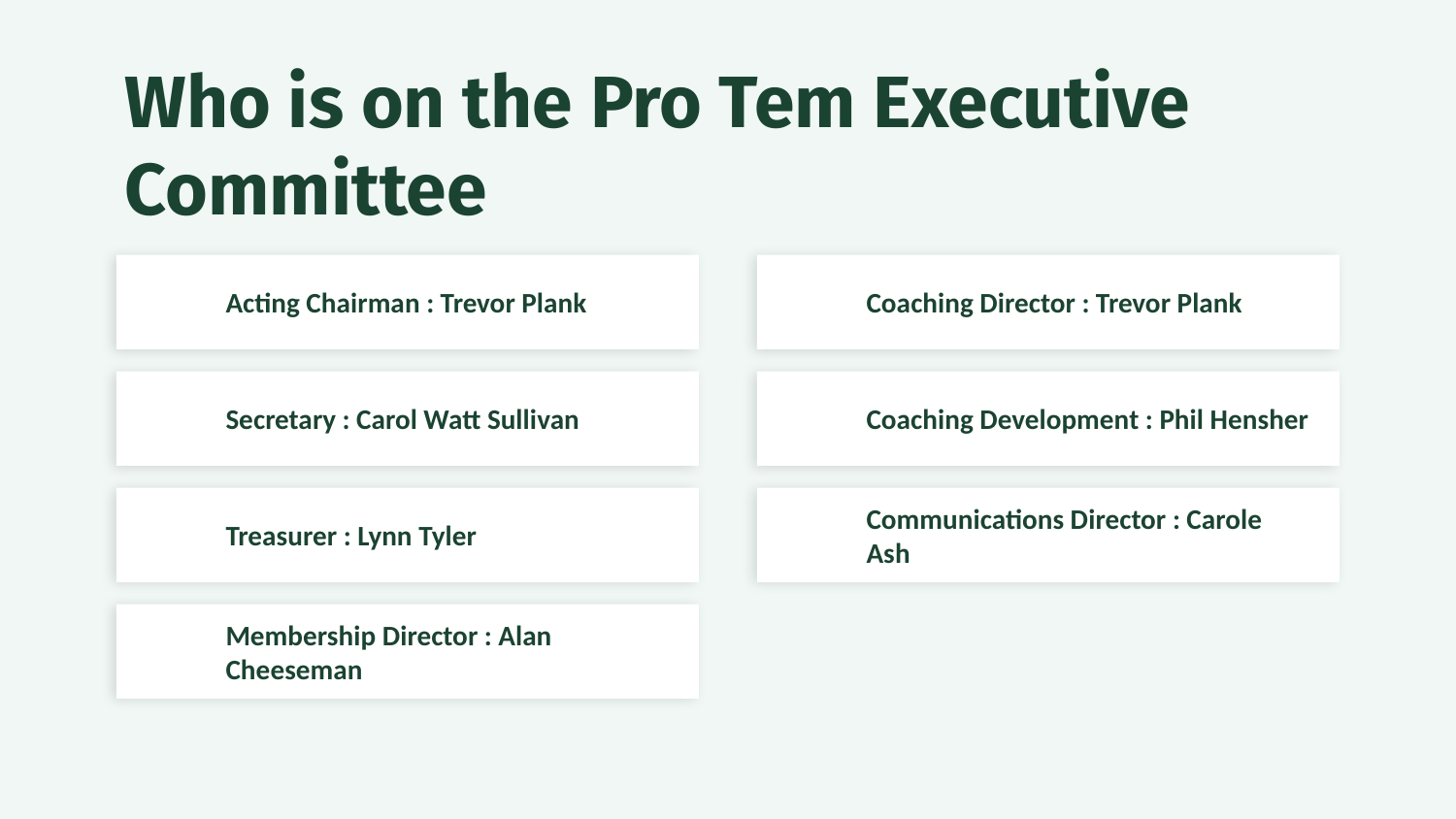

Who is on the Pro Tem Executive  Committee

Acting Chairman : Trevor Plank

Coaching Director : Trevor Plank

Secretary : Carol Watt Sullivan

Coaching Development : Phil Hensher

Treasurer : Lynn Tyler

Communications Director : Carole Ash

Membership Director : Alan Cheeseman